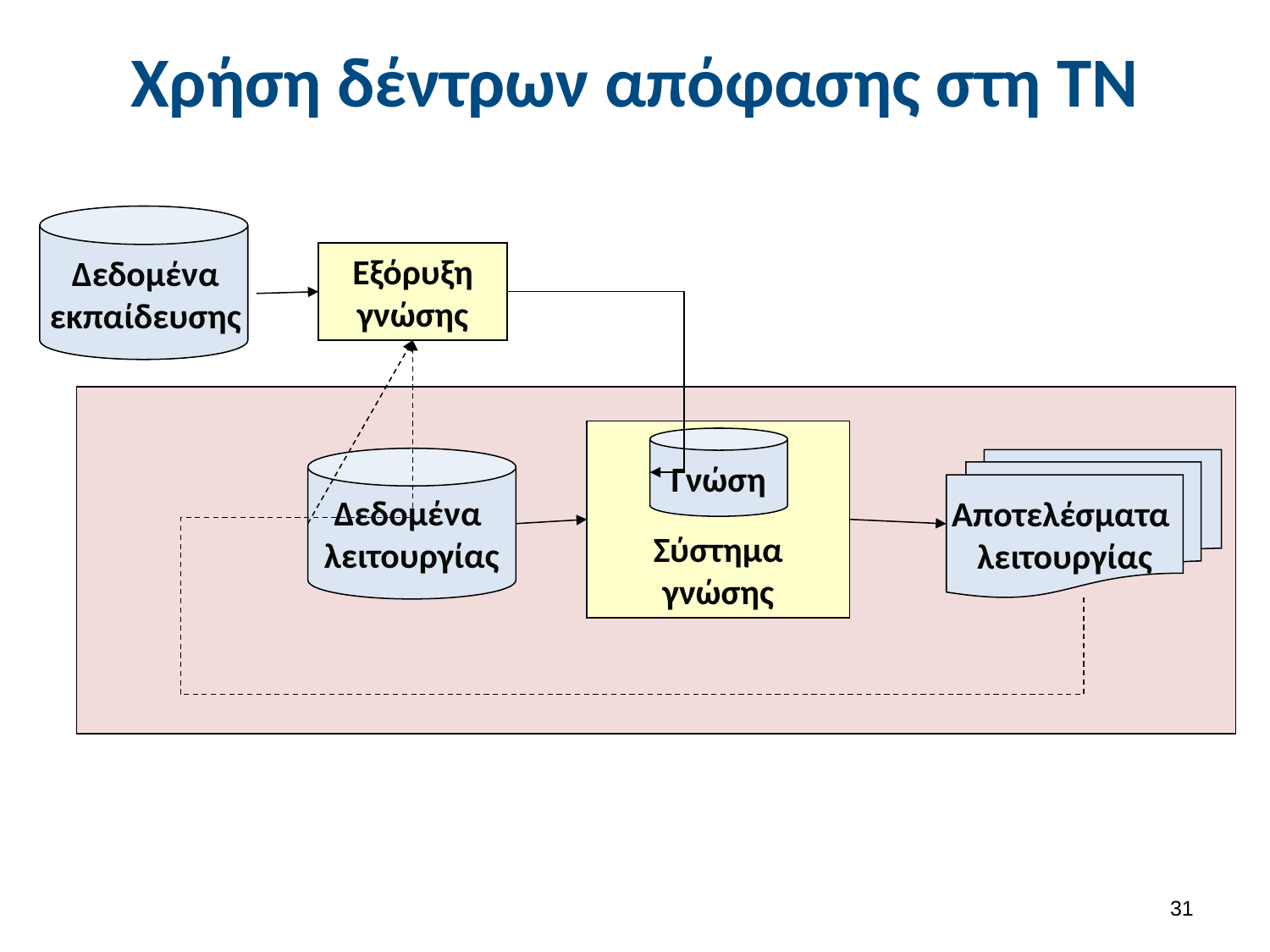

# Χρήση δέντρων απόφασης στη ΤΝ

Δεδομένα εκπαίδευσης
Εξόρυξη γνώσης

Σύστημα γνώσης
Γνώση
Δεδομένα
λειτουργίας
Αποτελέσματα
λειτουργίας
31